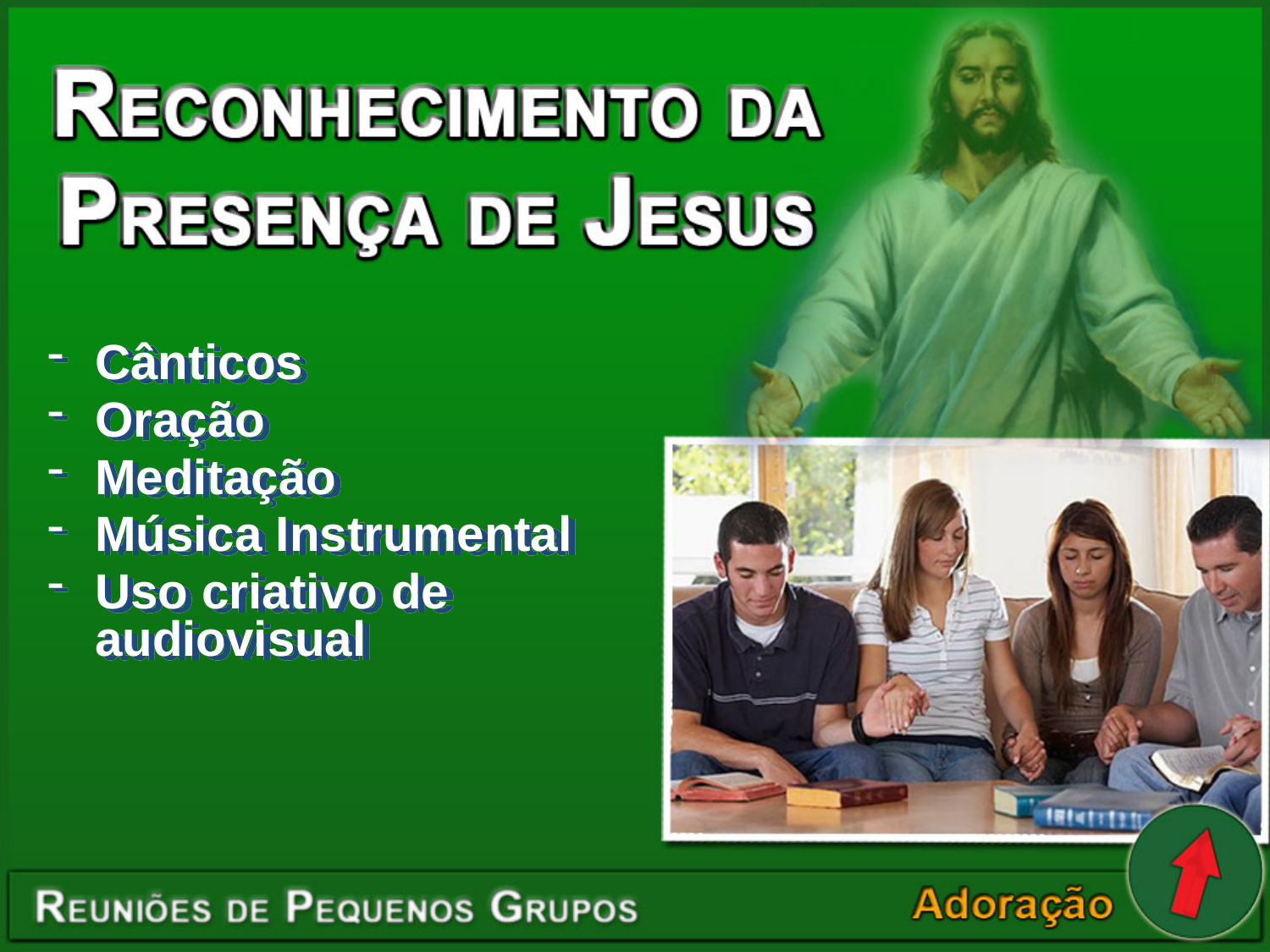

Cânticos
Oração
Meditação
Música Instrumental
Uso criativo de audiovisual